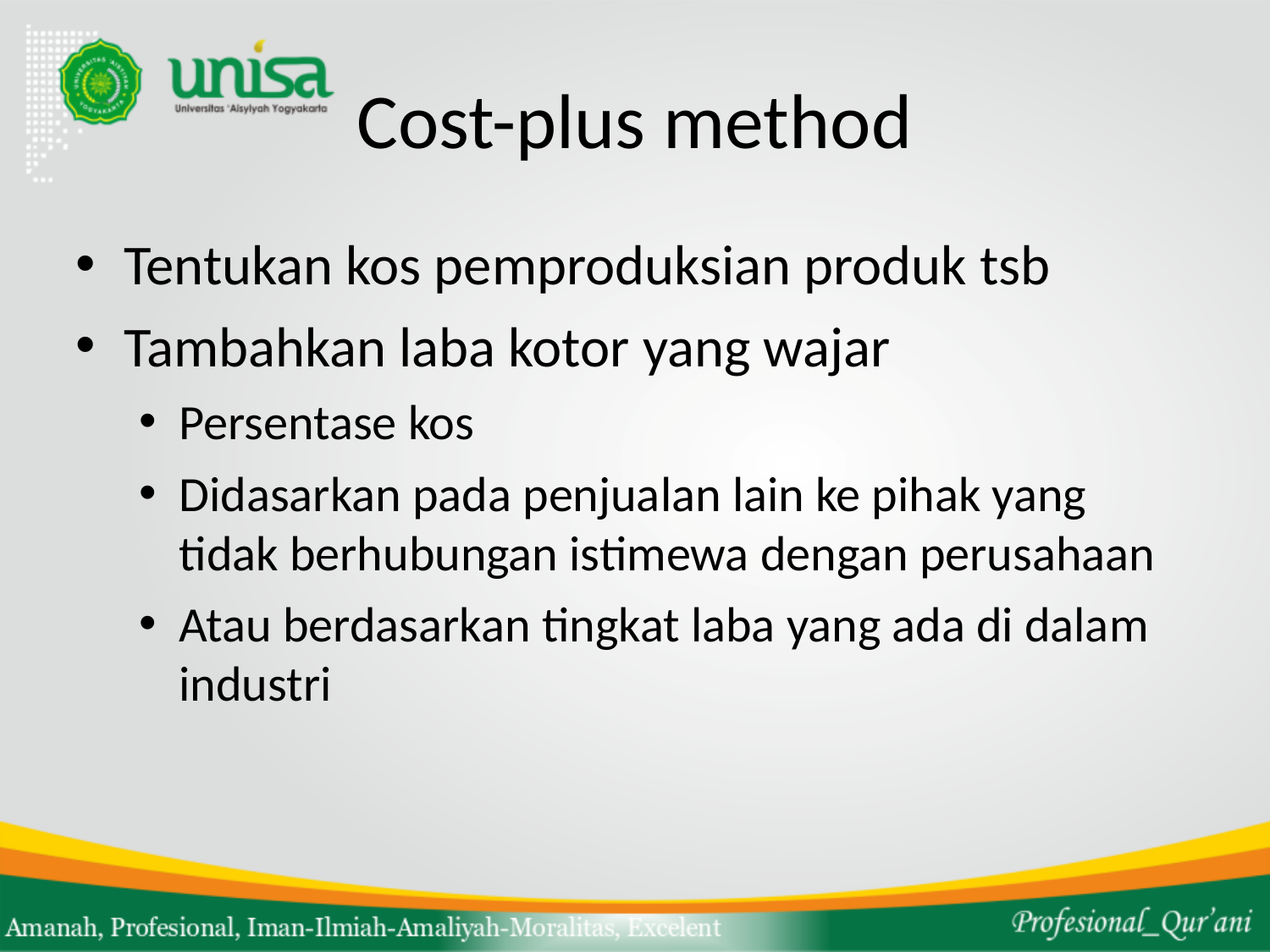

# Cost-plus method
Tentukan kos pemproduksian produk tsb
Tambahkan laba kotor yang wajar
Persentase kos
Didasarkan pada penjualan lain ke pihak yang tidak berhubungan istimewa dengan perusahaan
Atau berdasarkan tingkat laba yang ada di dalam industri